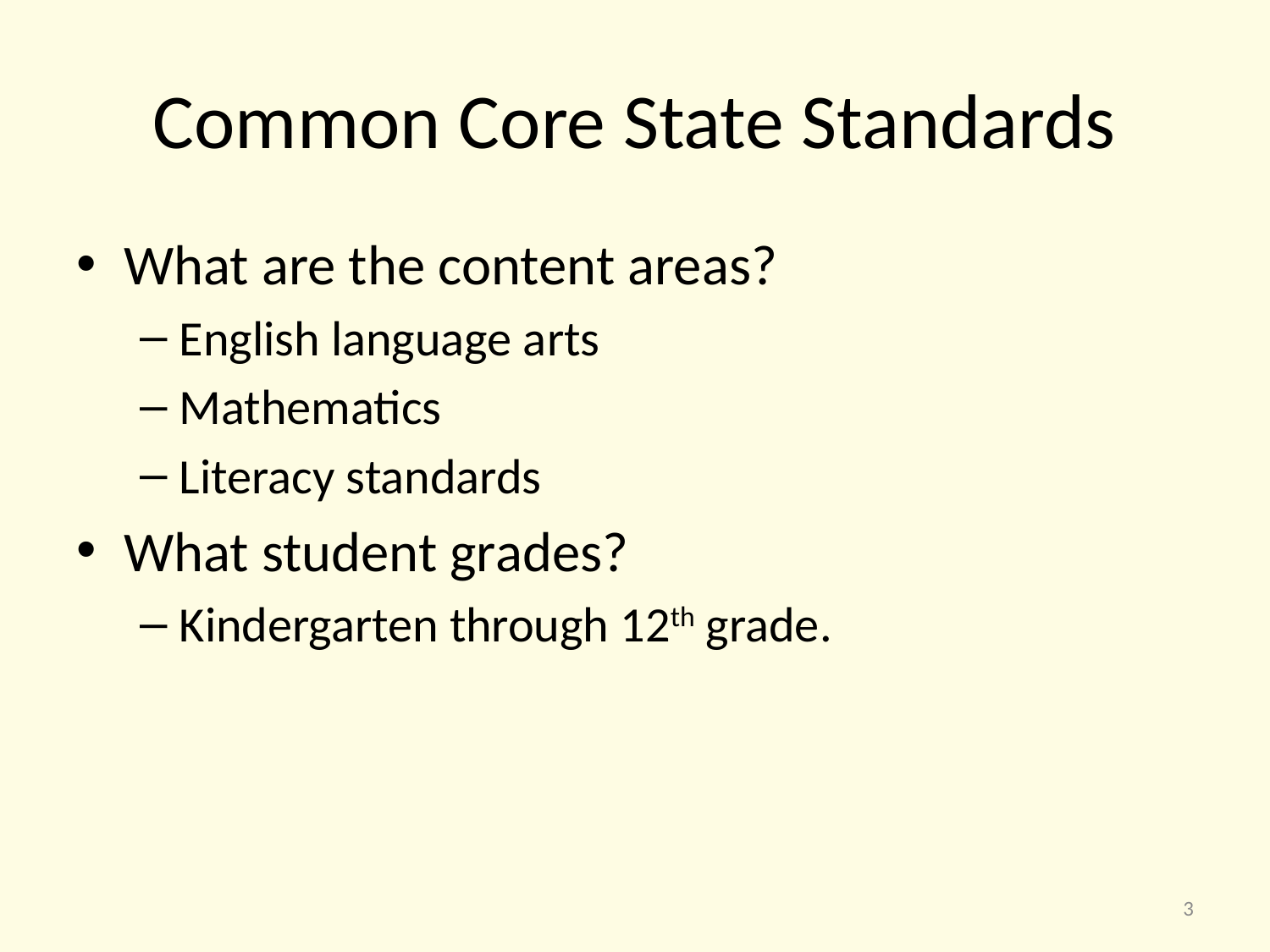

# Common Core State Standards
What are the content areas?
English language arts
Mathematics
Literacy standards
What student grades?
Kindergarten through 12th grade.
3